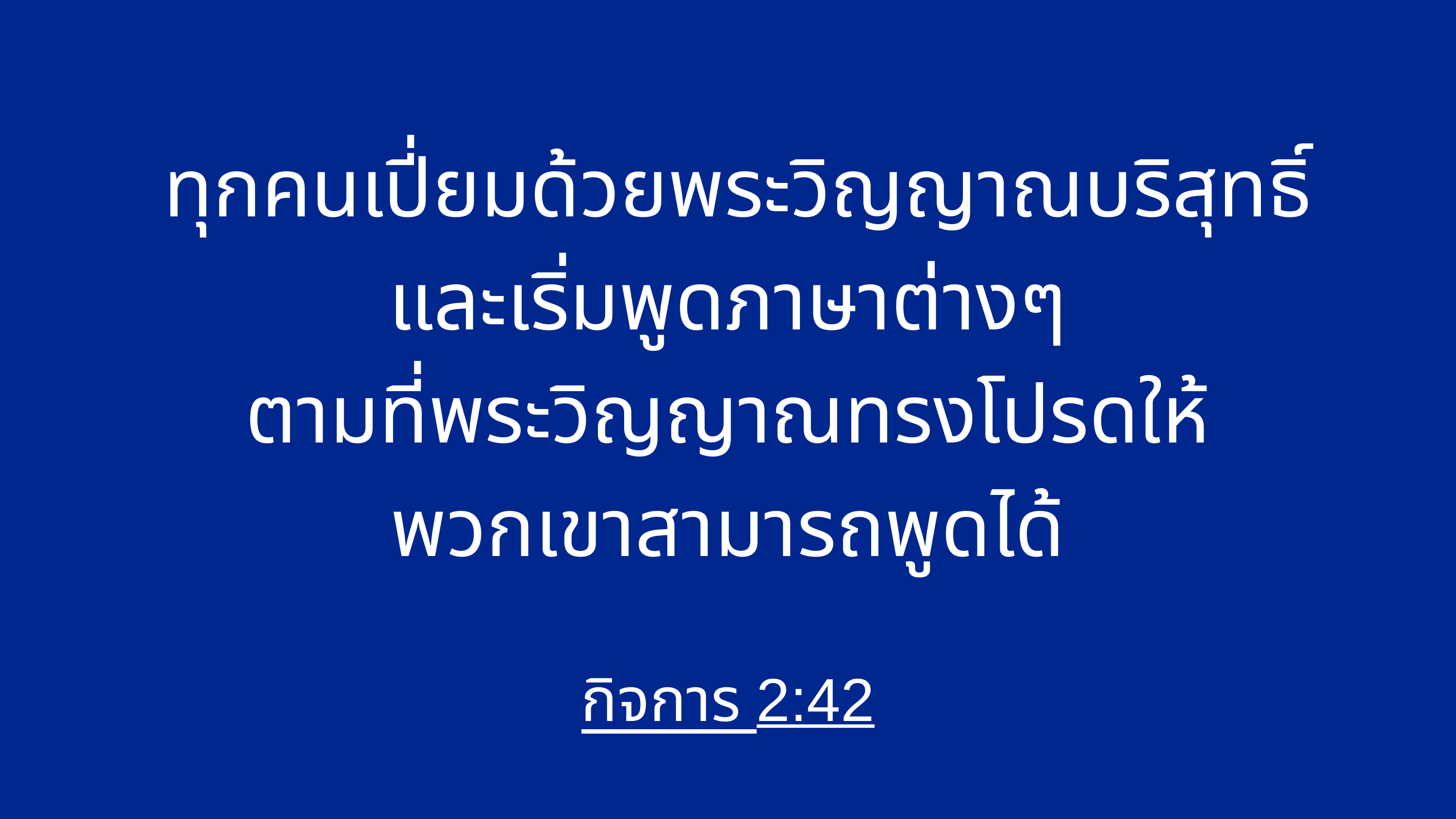

ทุกคนเปี่ยมด้วยพระวิญญาณบริสุทธิ์และเริ่มพูดภาษาต่างๆ
ตามที่พระวิญญาณทรงโปรดให้
พวกเขาสามารถพูดได้
กิจการ 2:42